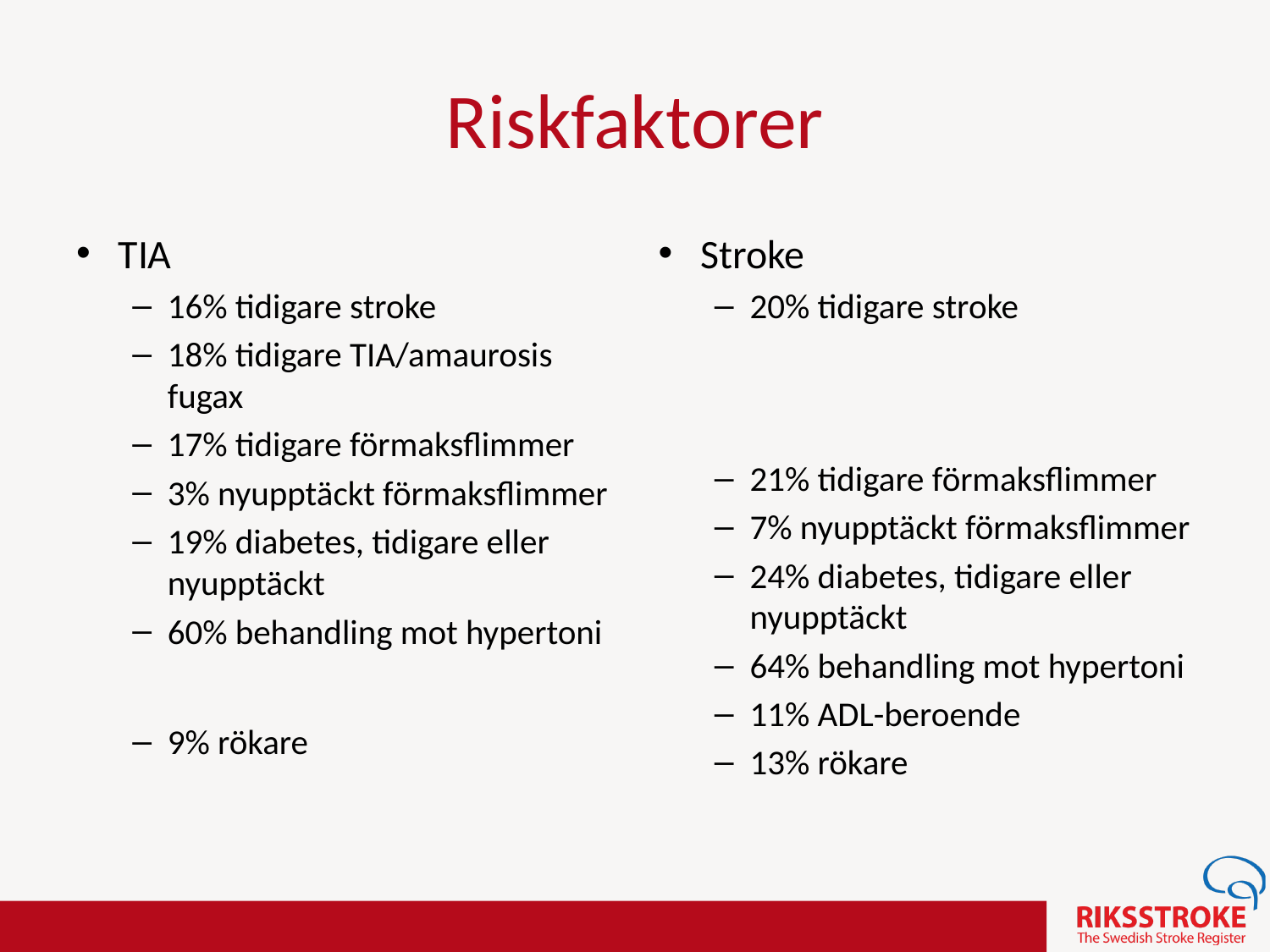

# Riskfaktorer
TIA
16% tidigare stroke
18% tidigare TIA/amaurosis fugax
17% tidigare förmaksflimmer
3% nyupptäckt förmaksflimmer
19% diabetes, tidigare eller nyupptäckt
60% behandling mot hypertoni

9% rökare

Stroke
20% tidigare stroke

21% tidigare förmaksflimmer
7% nyupptäckt förmaksflimmer
24% diabetes, tidigare eller nyupptäckt
64% behandling mot hypertoni
11% ADL-beroende
13% rökare